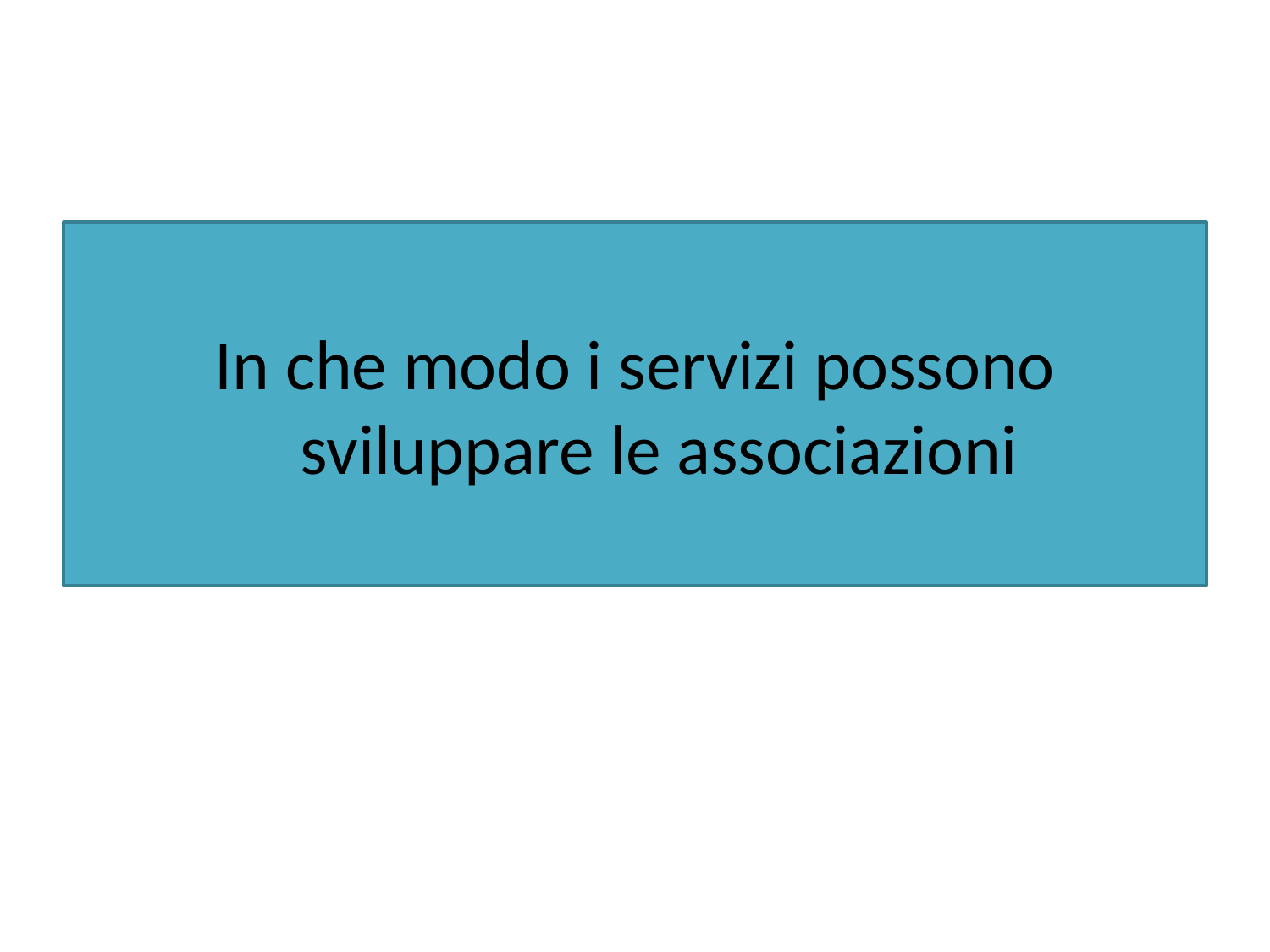

#
In che modo i servizi possono sviluppare le associazioni